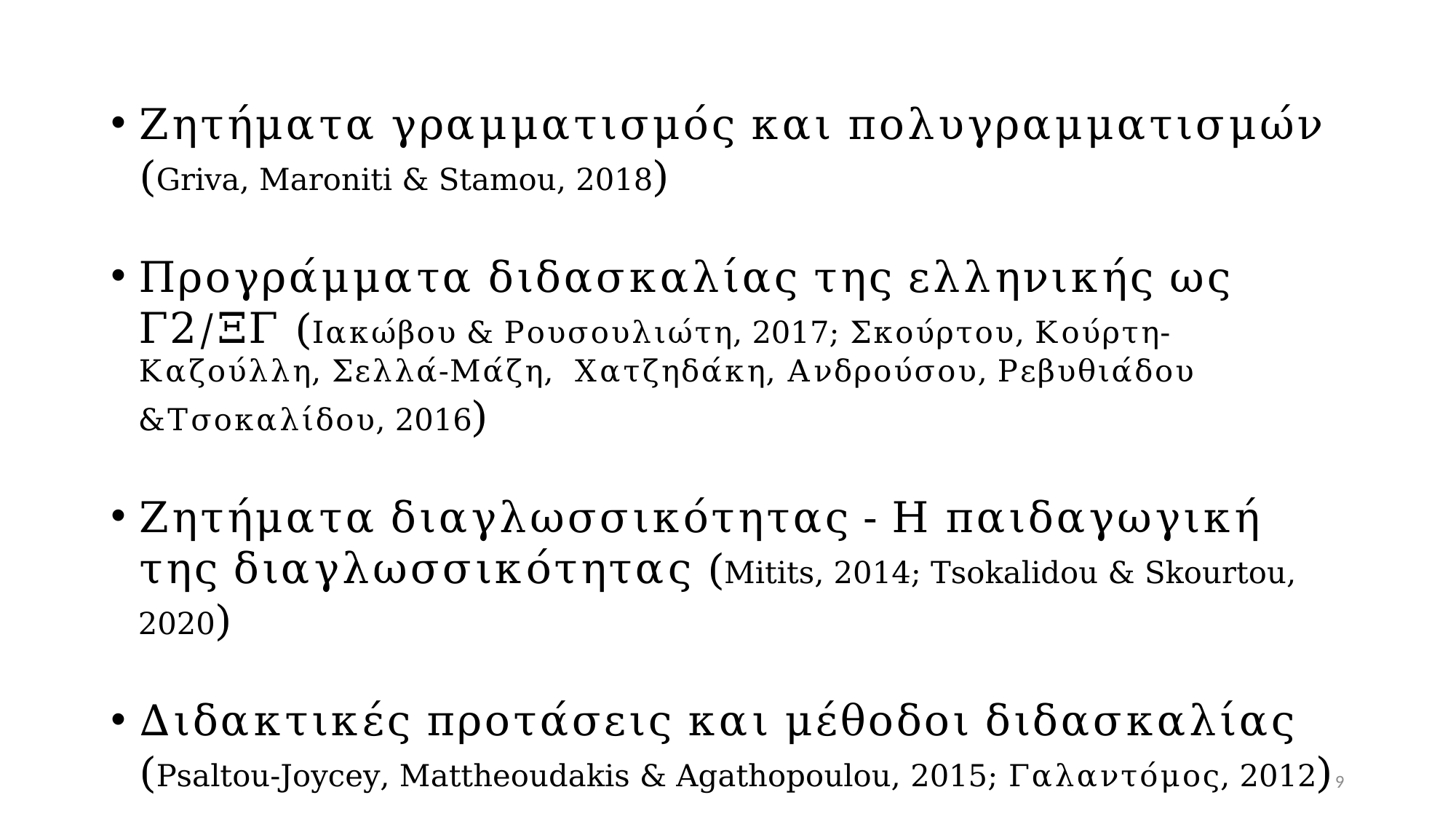

Ζητήματα γραμματισμός και πολυγραμματισμών (Griva, Maroniti & Stamou, 2018)

Προγράμματα διδασκαλίας της ελληνικής ως Γ2/ΞΓ (Ιακώβου & Ρουσουλιώτη, 2017; Σκούρτου, Κούρτη-Καζούλλη, Σελλά-Μάζη,  Χατζηδάκη, Ανδρούσου, Ρεβυθιάδου &Τσοκαλίδου, 2016)

Ζητήματα διαγλωσσικότητας - Η παιδαγωγική της διαγλωσσικότητας (Mitits, 2014; Tsokalidou & Skourtou, 2020)

Διδακτικές προτάσεις και μέθοδοι διδασκαλίας (Psaltou-Joycey, Mattheoudakis & Agathopoulou, 2015; Γαλαντόμος, 2012)
9